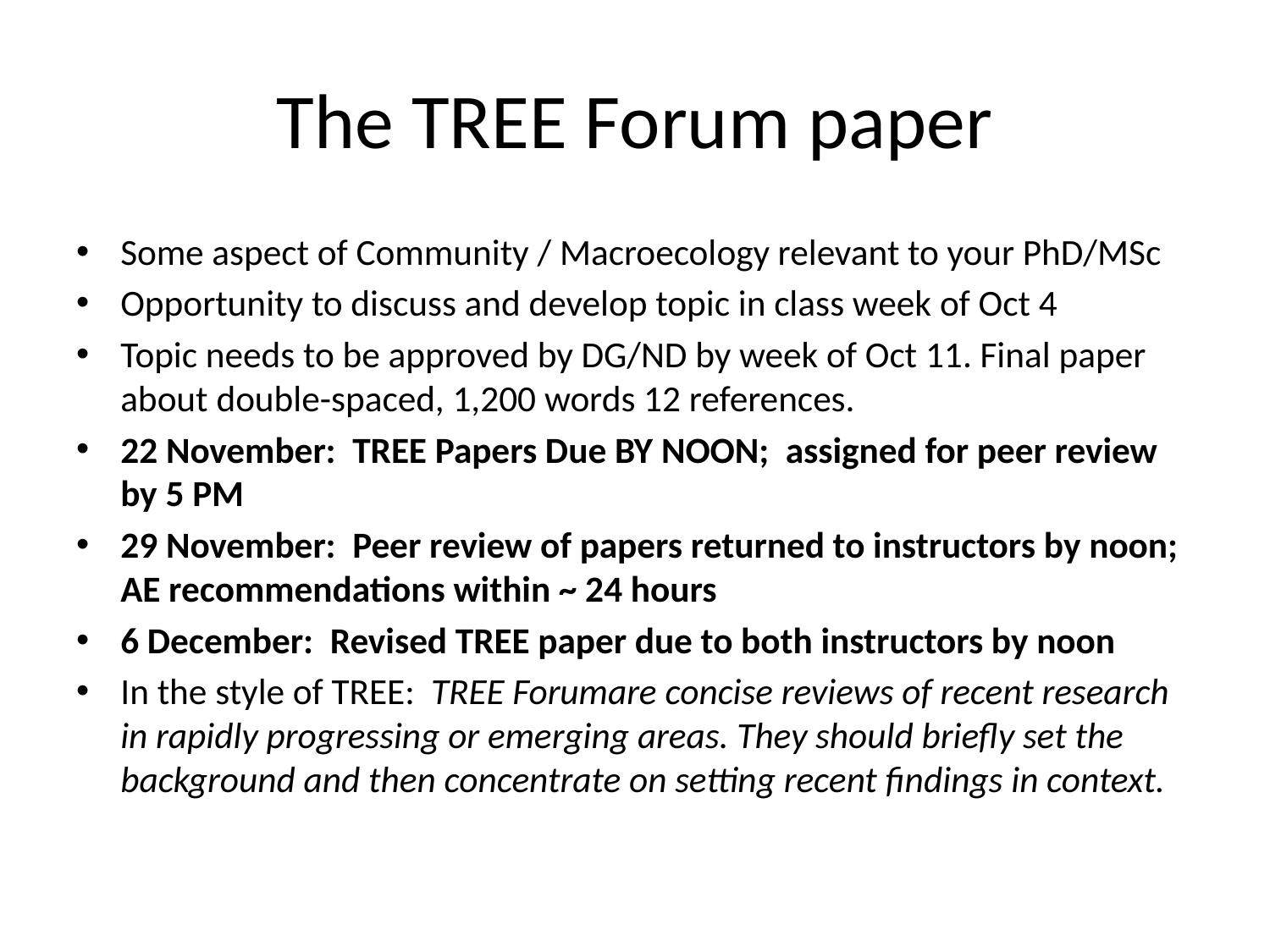

# The TREE Forum paper
Some aspect of Community / Macroecology relevant to your PhD/MSc
Opportunity to discuss and develop topic in class week of Oct 4
Topic needs to be approved by DG/ND by week of Oct 11. Final paper about double-spaced, 1,200 words 12 references.
22 November:  TREE Papers Due BY NOON;  assigned for peer review by 5 PM
29 November:  Peer review of papers returned to instructors by noon; AE recommendations within ~ 24 hours
6 December:  Revised TREE paper due to both instructors by noon
In the style of TREE:  TREE Forumare concise reviews of recent research in rapidly progressing or emerging areas. They should briefly set the background and then concentrate on setting recent findings in context.